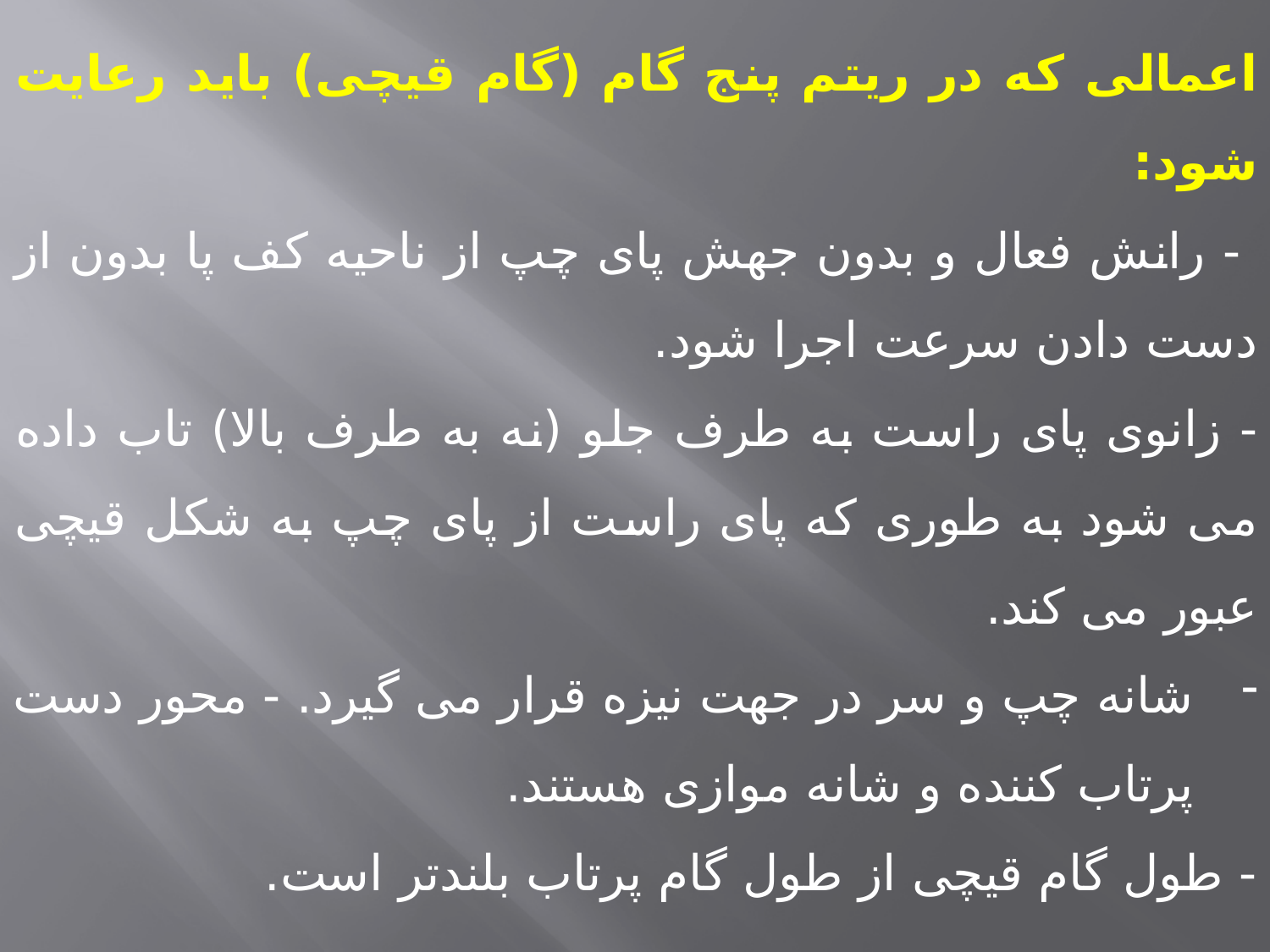

اعمالی که در ریتم پنج گام (گام قیچی) باید رعایت شود:
 - رانش فعال و بدون جهش پای چپ از ناحیه کف پا بدون از دست دادن سرعت اجرا شود.
- زانوی پای راست به طرف جلو (نه به طرف بالا) تاب داده می شود به طوری که پای راست از پای چپ به شکل قیچی عبور می کند.
شانه چپ و سر در جهت نیزه قرار می گیرد. - محور دست پرتاب کننده و شانه موازی هستند.
- طول گام قیچی از طول گام پرتاب بلندتر است.